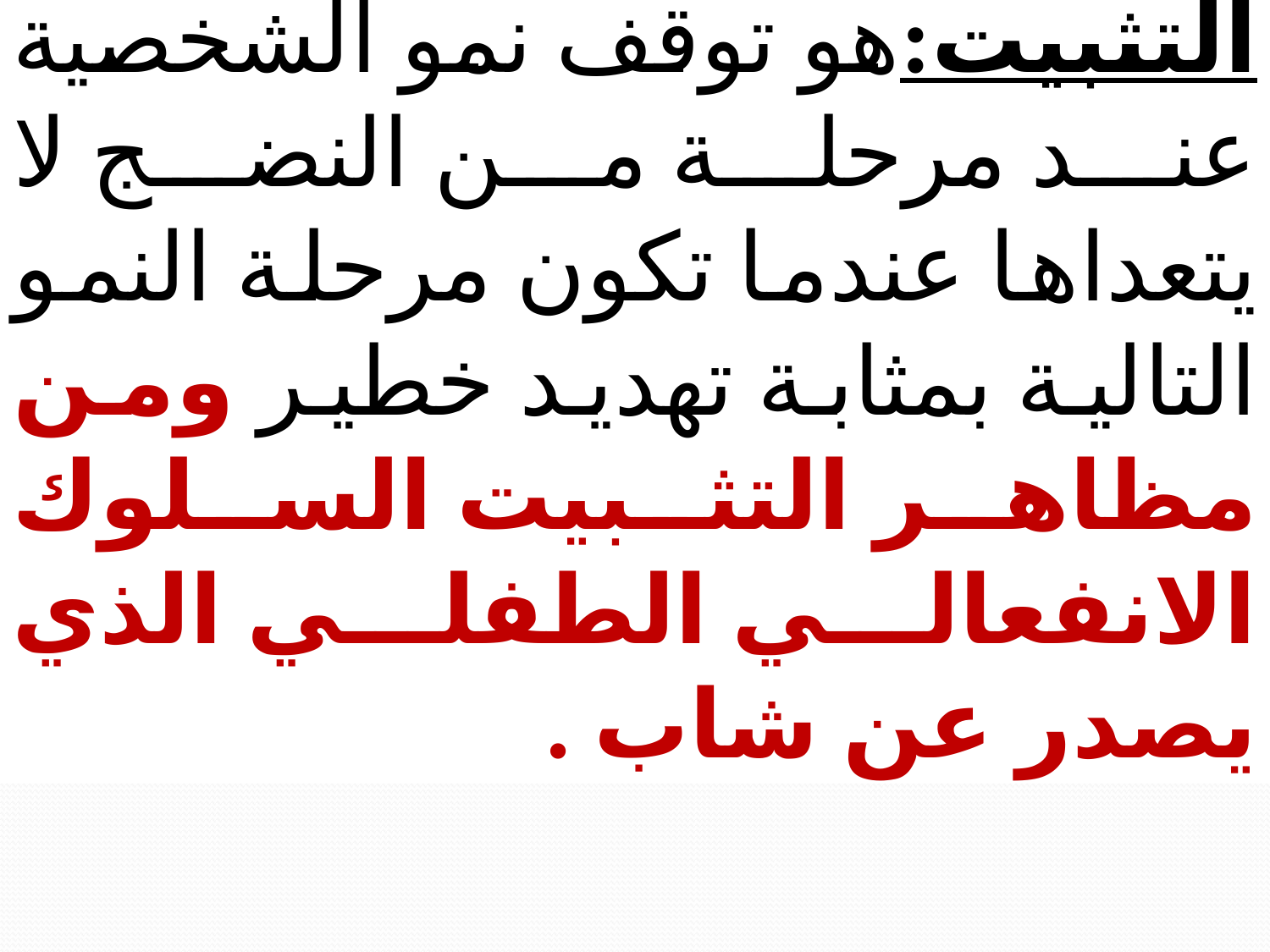

التثبيت:هو توقف نمو الشخصية عند مرحلة من النضج لا يتعداها عندما تكون مرحلة النمو التالية بمثابة تهديد خطير ومن مظاهر التثبيت السلوك الانفعالي الطفلي الذي يصدر عن شاب .